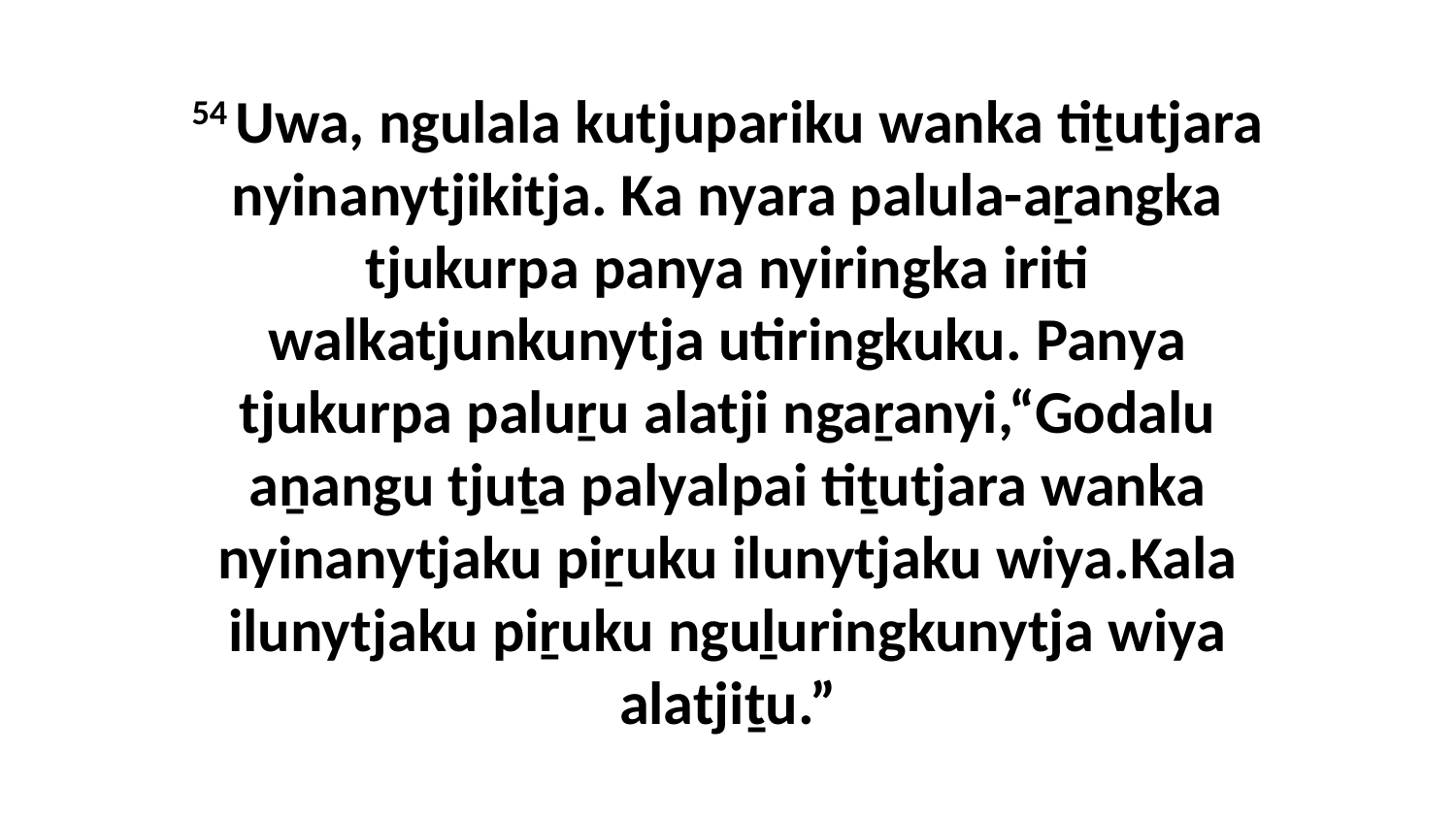

54 Uwa, ngulala kutjupariku wanka tiṯutjara nyinanytjikitja. Ka nyara palula-aṟangka tjukurpa panya nyiringka iriti walkatjunkunytja utiringkuku. Panya tjukurpa paluṟu alatji ngaṟanyi,“Godalu aṉangu tjuṯa palyalpai tiṯutjara wanka nyinanytjaku piṟuku ilunytjaku wiya.Kala ilunytjaku piṟuku nguḻuringkunytja wiya alatjiṯu.”